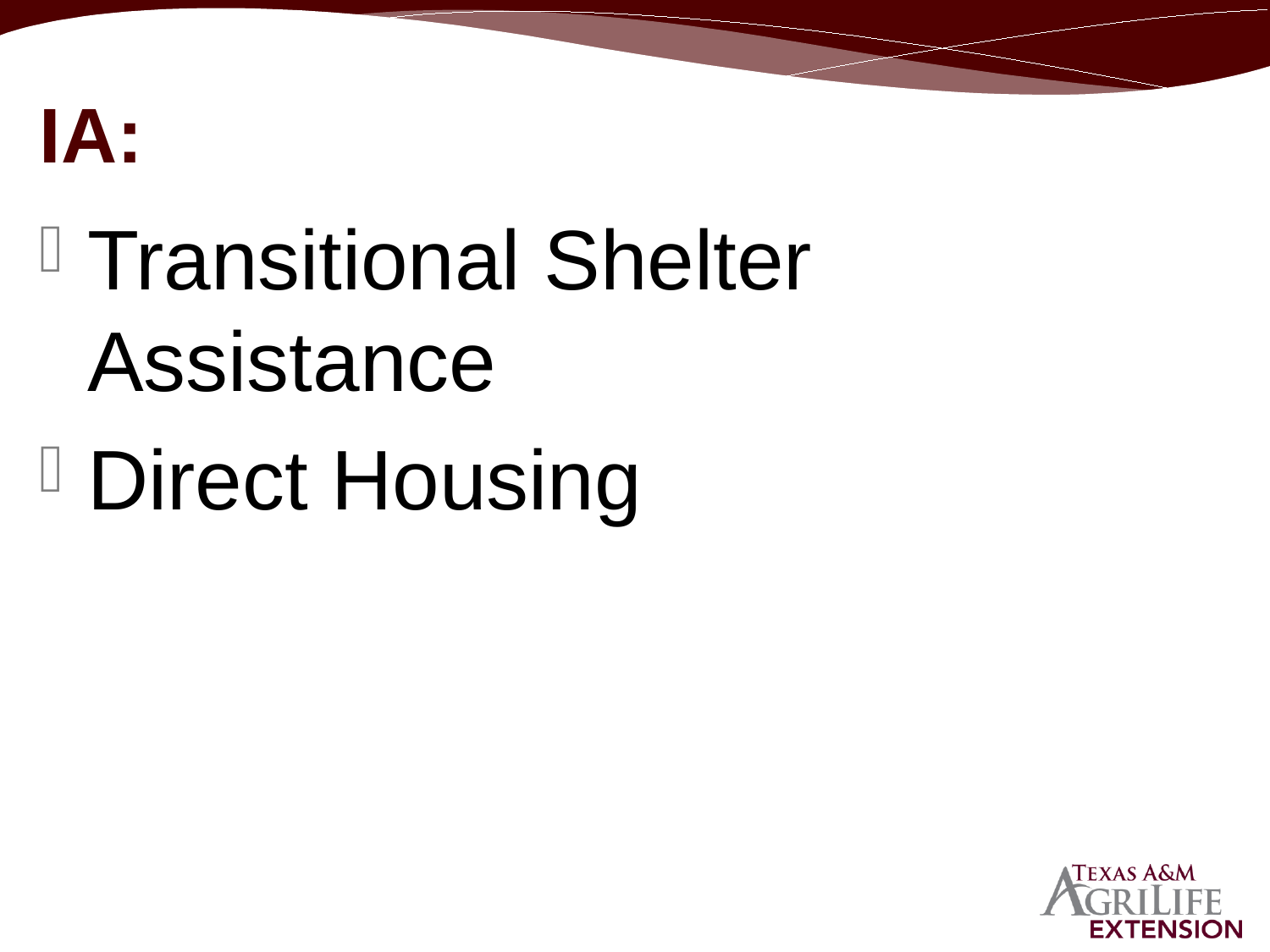

# IA:
Transitional Shelter Assistance
Direct Housing